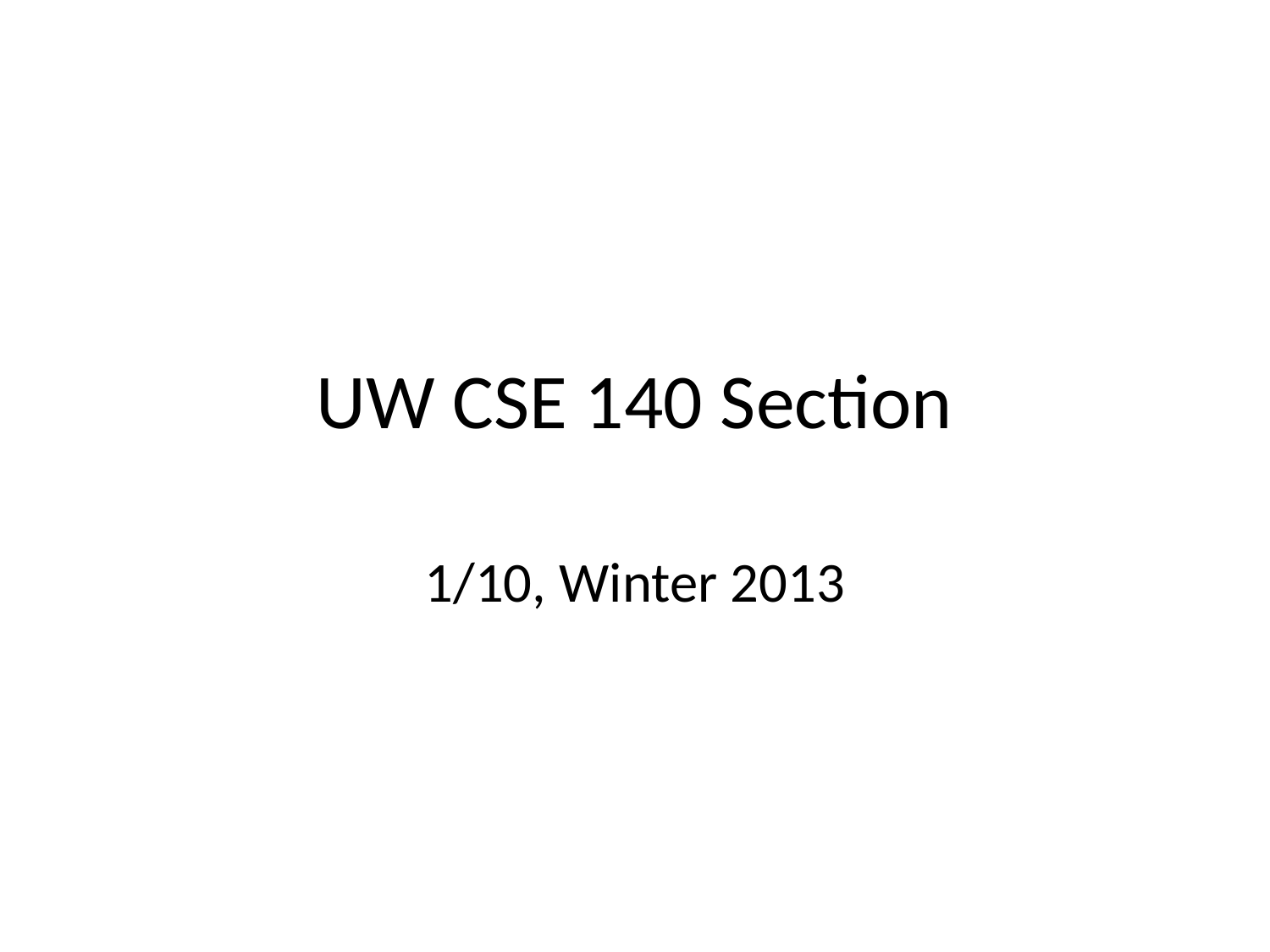

# UW CSE 140 Section
1/10, Winter 2013